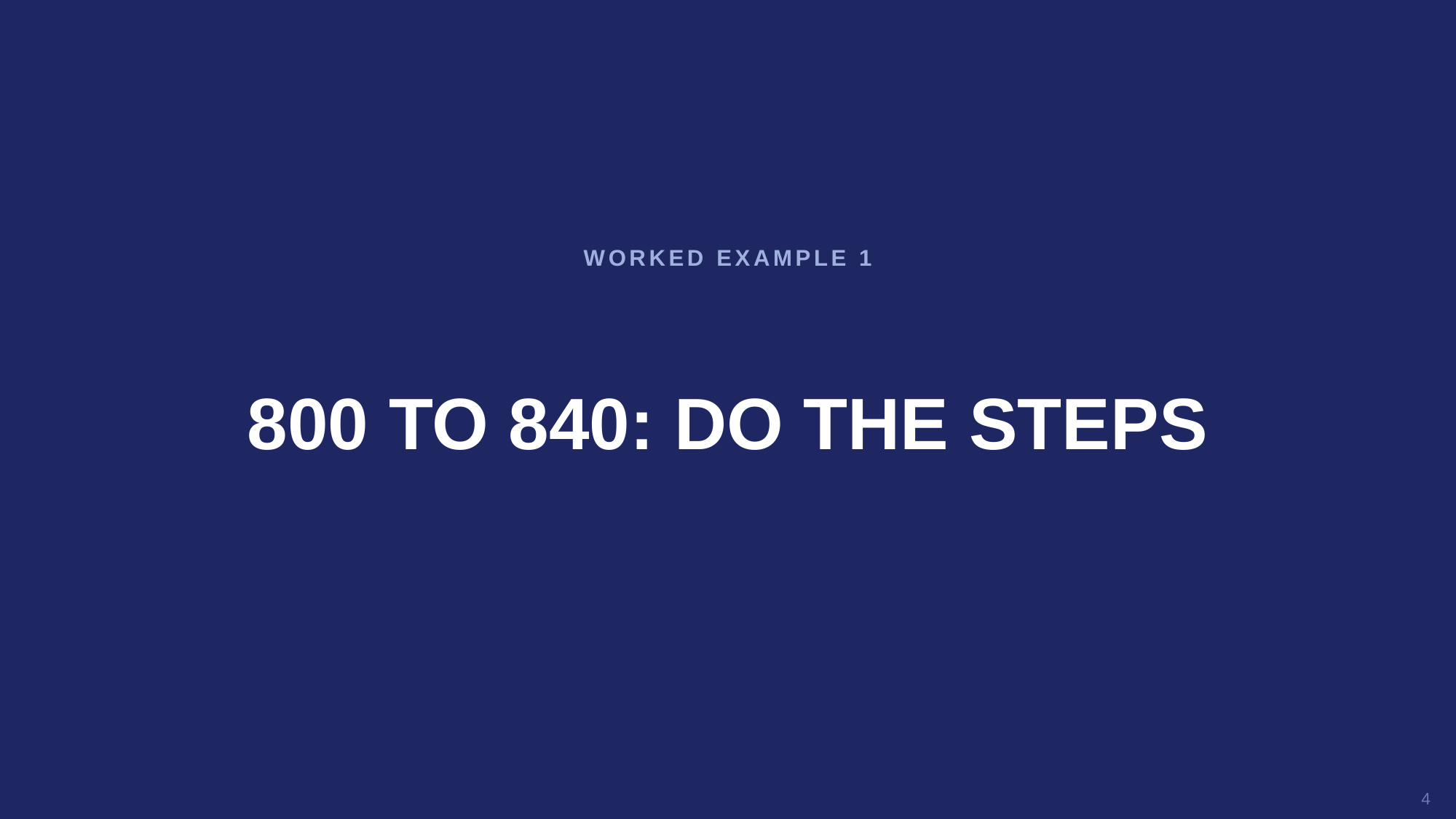

WORKED EXAMPLE 1
800 TO 840: DO THE STEPS
4